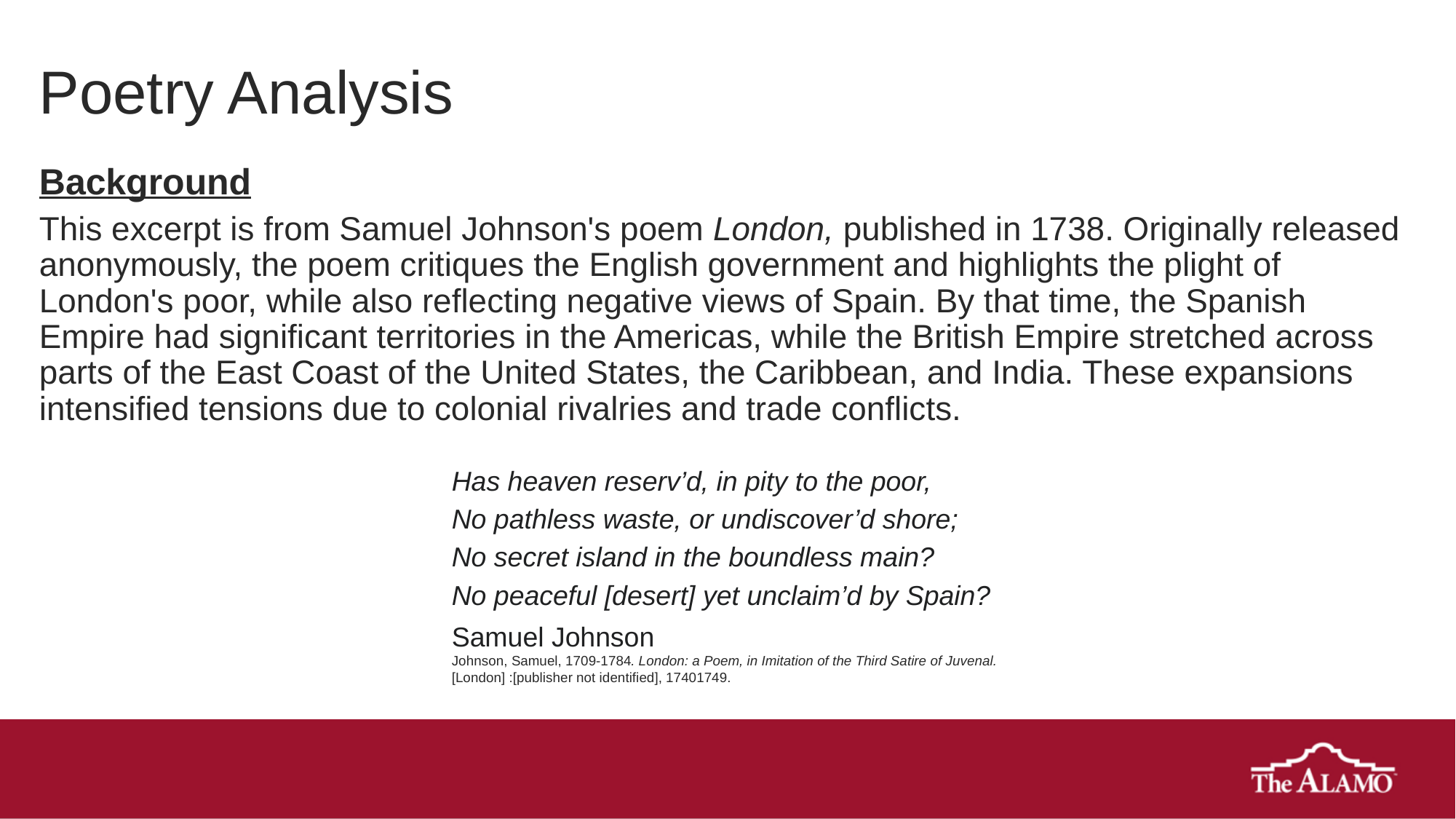

Poetry Analysis
Background
This excerpt is from Samuel Johnson's poem London, published in 1738. Originally released anonymously, the poem critiques the English government and highlights the plight of London's poor, while also reflecting negative views of Spain. By that time, the Spanish Empire had significant territories in the Americas, while the British Empire stretched across parts of the East Coast of the United States, the Caribbean, and India. These expansions intensified tensions due to colonial rivalries and trade conflicts.
Has heaven reserv’d, in pity to the poor,
No pathless waste, or undiscover’d shore;
No secret island in the boundless main?
No peaceful [desert] yet unclaim’d by Spain?
Samuel Johnson
Johnson, Samuel, 1709-1784. London: a Poem, in Imitation of the Third Satire of Juvenal. [London] :[publisher not identified], 17401749.